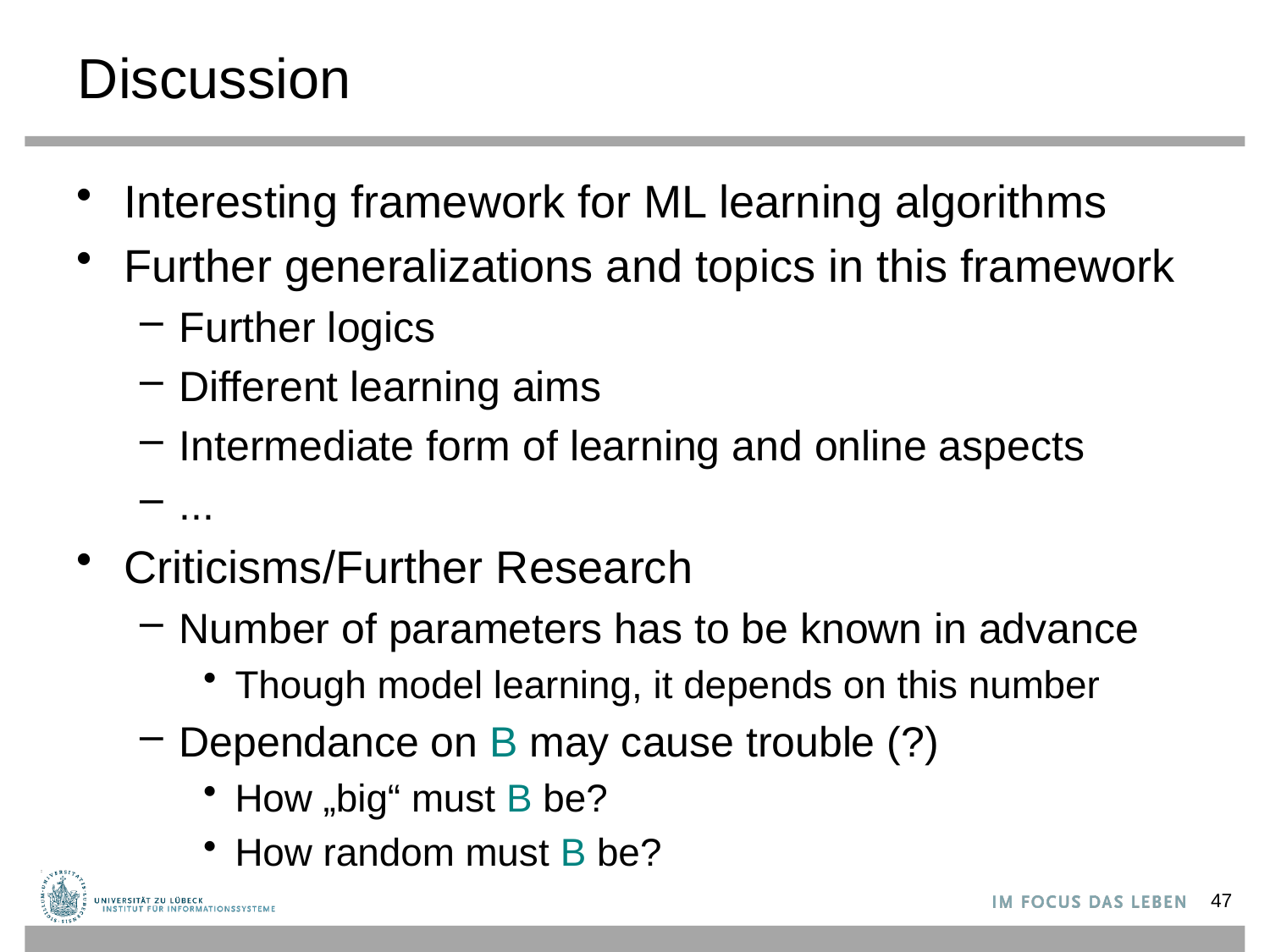

# Discussion
Interesting framework for ML learning algorithms
Further generalizations and topics in this framework
Further logics
Different learning aims
Intermediate form of learning and online aspects
...
Criticisms/Further Research
Number of parameters has to be known in advance
Though model learning, it depends on this number
Dependance on B may cause trouble (?)
How „big“ must B be?
How random must B be?

47